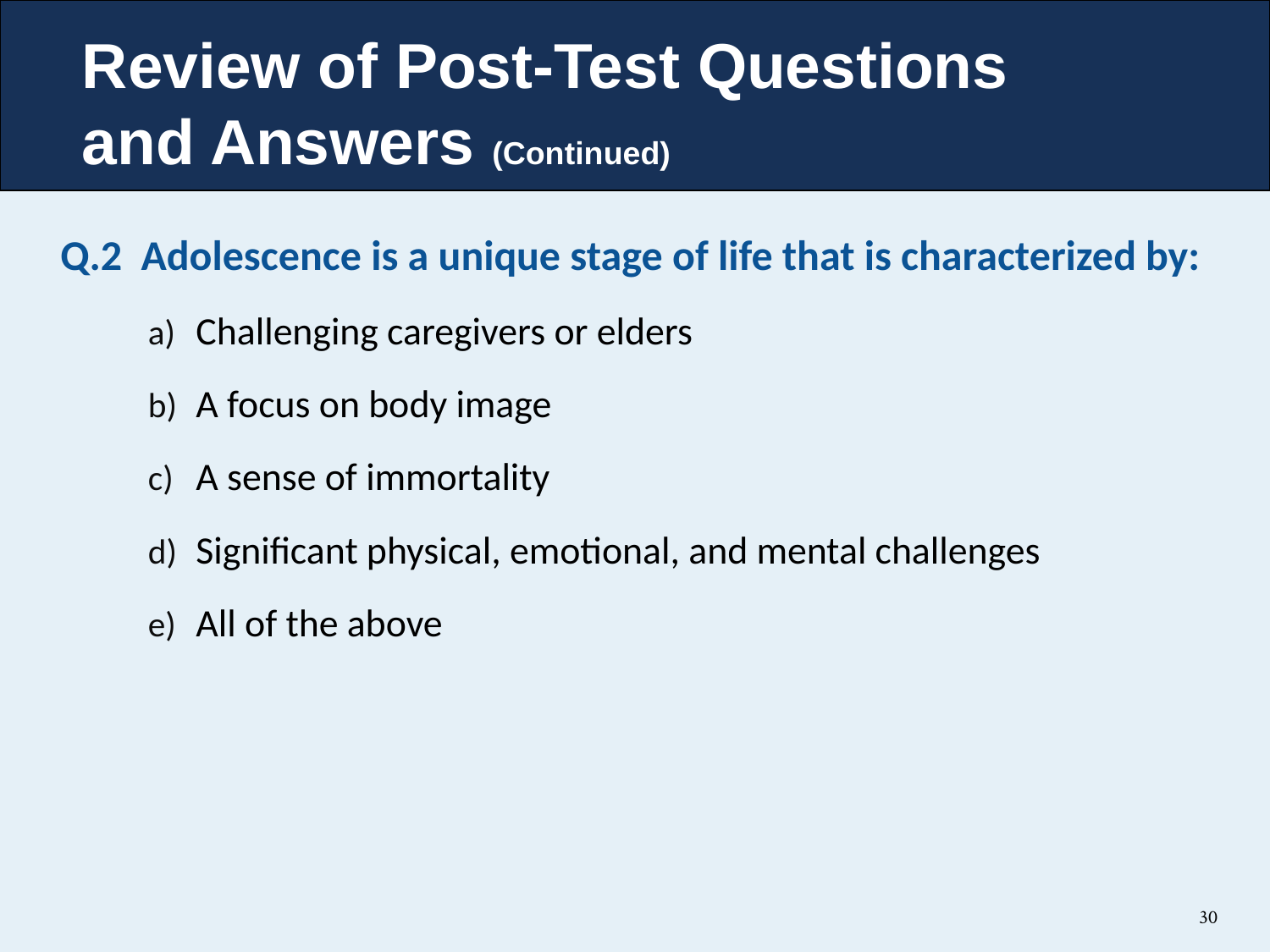

# Review of Post-Test Questions     and Answers (Continued)
Q.2  Adolescence is a unique stage of life that is characterized by:
Challenging caregivers or elders
A focus on body image
A sense of immortality
Significant physical, emotional, and mental challenges
All of the above
30